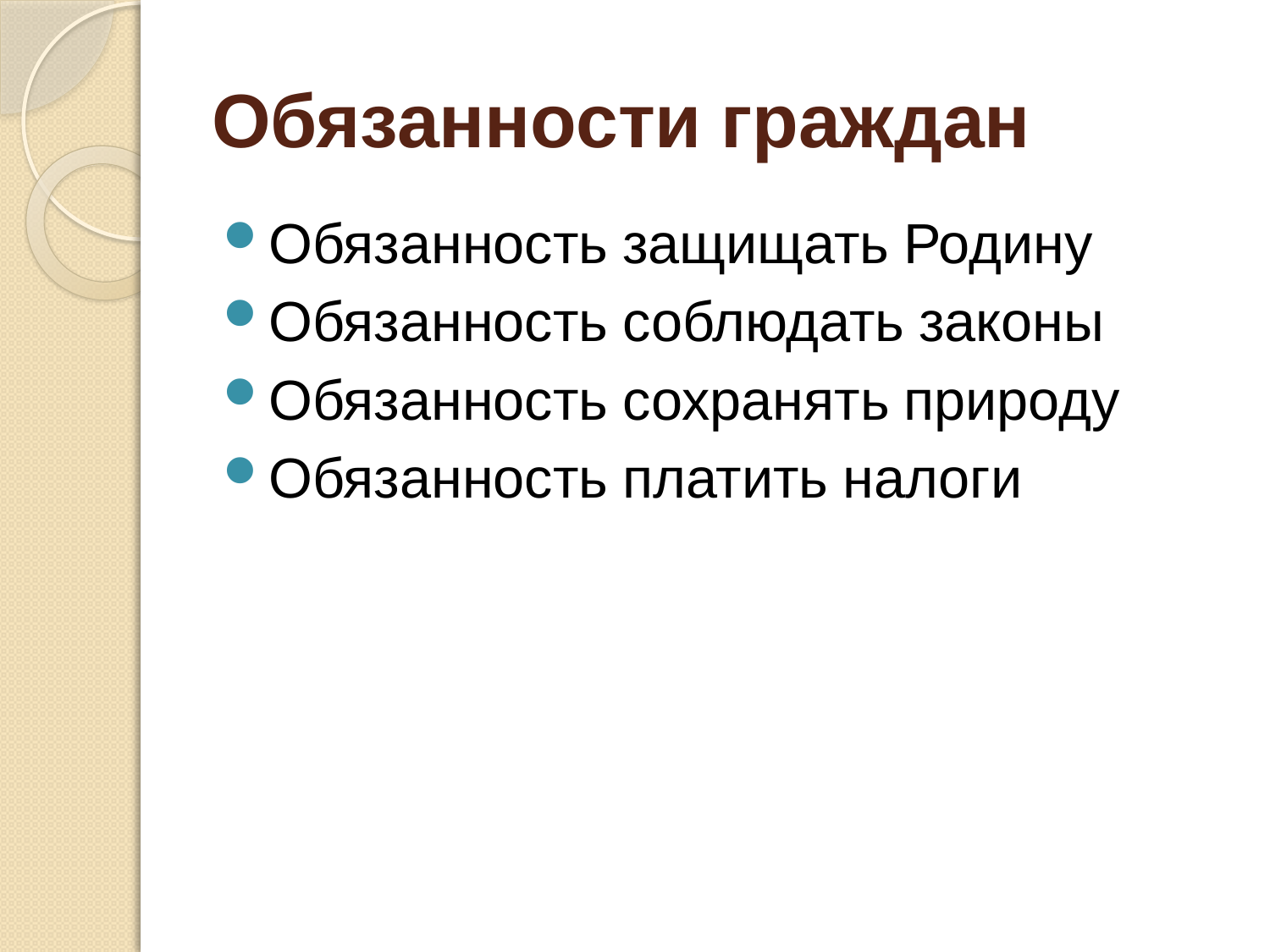

# Обязанности граждан
Обязанность защищать Родину
Обязанность соблюдать законы
Обязанность сохранять природу
Обязанность платить налоги